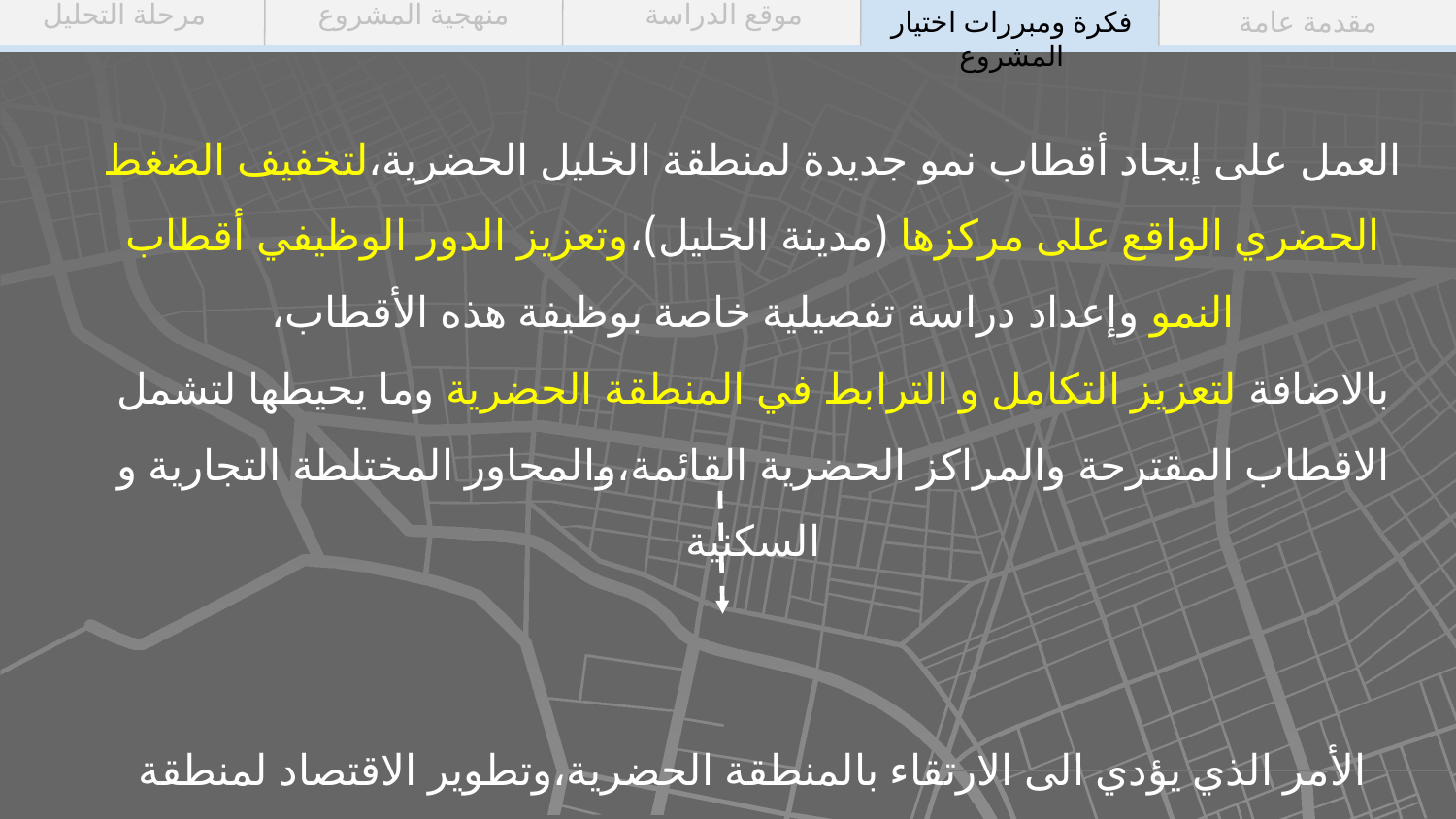

مرحلة التحليل
منهجية المشروع
موقع الدراسة
فكرة ومبررات اختيار المشروع
مقدمة عامة

العمل على إيجاد أقطاب نمو جديدة لمنطقة الخليل الحضرية،لتخفيف الضغط الحضري الواقع على مركزها (مدينة الخليل)،وتعزيز الدور الوظيفي أقطاب النمو وإعداد دراسة تفصيلية خاصة بوظيفة هذه الأقطاب،
بالاضافة لتعزيز التكامل و الترابط في المنطقة الحضرية وما يحيطها لتشمل الاقطاب المقترحة والمراكز الحضرية القائمة،والمحاور المختلطة التجارية و السكنية

الأمر الذي يؤدي الى الارتقاء بالمنطقة الحضرية،وتطوير الاقتصاد لمنطقة الخليل الحضرية
(مستوى المنطقة الحضرية)